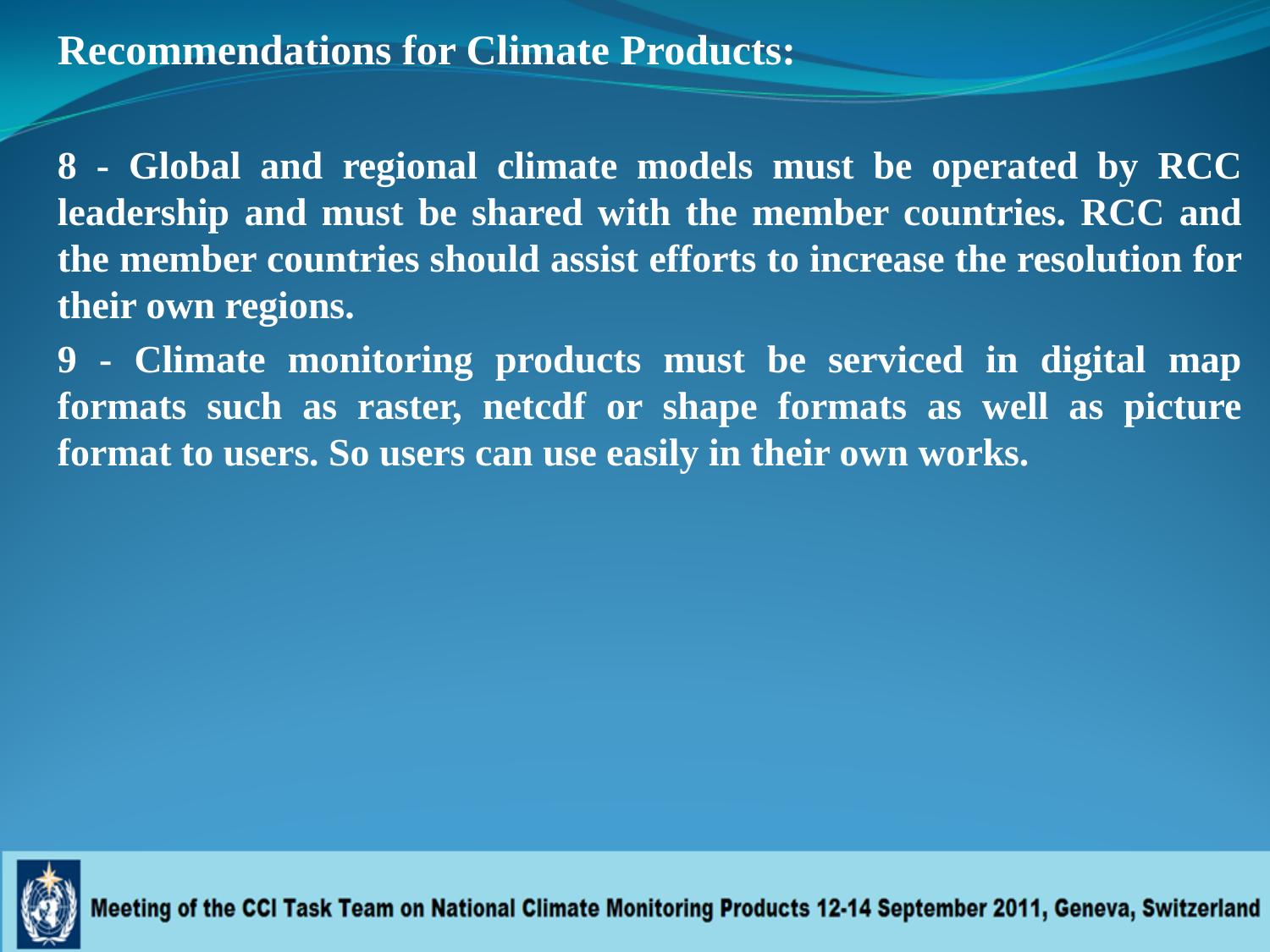

Recommendations for Climate Products:

8 - Global and regional climate models must be operated by RCC leadership and must be shared with the member countries. RCC and the member countries should assist efforts to increase the resolution for their own regions.
9 - Climate monitoring products must be serviced in digital map formats such as raster, netcdf or shape formats as well as picture format to users. So users can use easily in their own works.